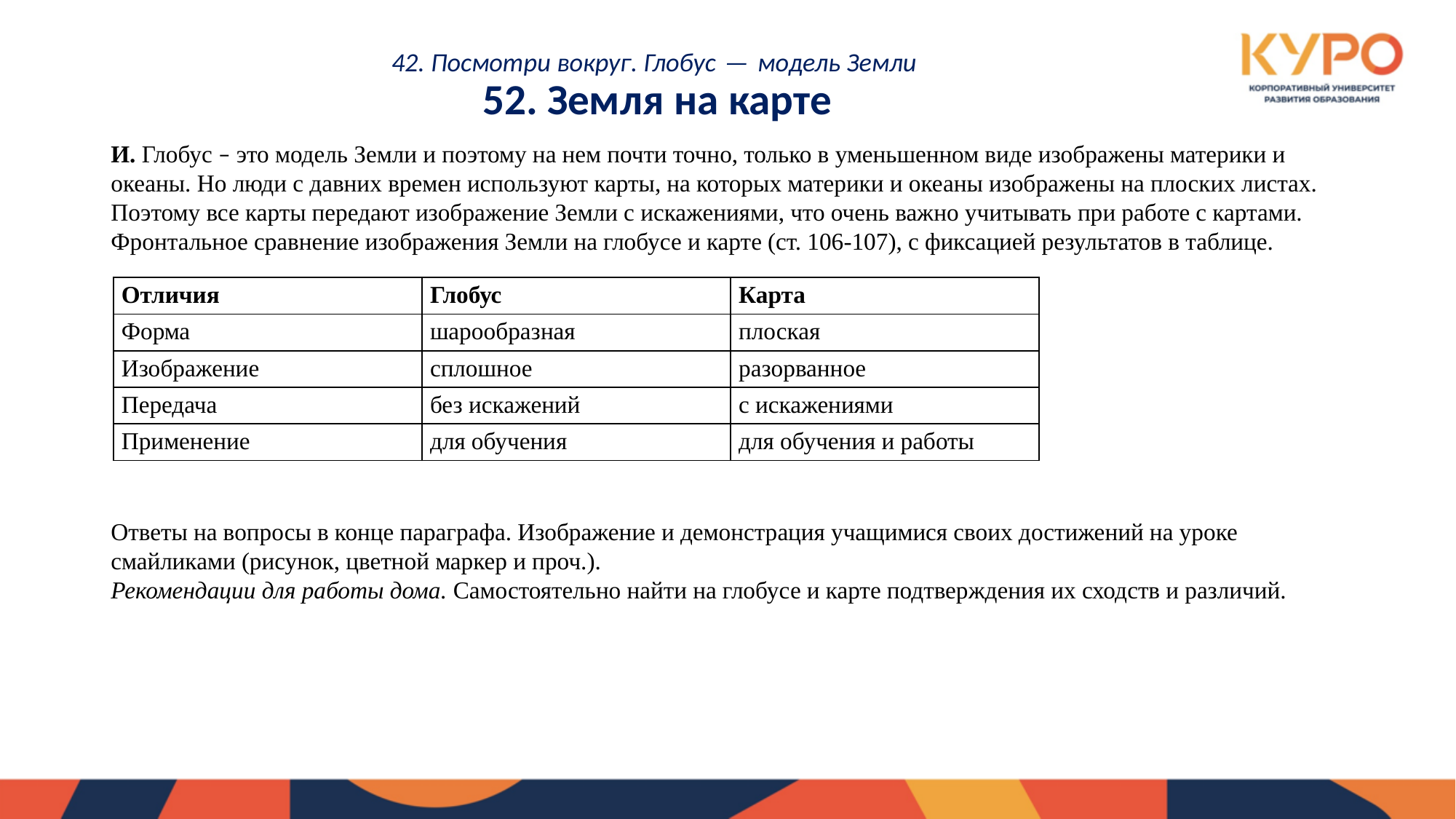

# 42. Посмотри вокруг. Глобус — модель Земли  52. Земля на карте
И. Глобус – это модель Земли и поэтому на нем почти точно, только в уменьшенном виде изображены материки и океаны. Но люди с давних времен используют карты, на которых материки и океаны изображены на плоских листах. Поэтому все карты передают изображение Земли с искажениями, что очень важно учитывать при работе с картами.
Фронтальное сравнение изображения Земли на глобусе и карте (ст. 106-107), с фиксацией результатов в таблице.

Ответы на вопросы в конце параграфа. Изображение и демонстрация учащимися своих достижений на уроке смайликами (рисунок, цветной маркер и проч.).
Рекомендации для работы дома. Самостоятельно найти на глобусе и карте подтверждения их сходств и различий.
| Отличия | Глобус | Карта |
| --- | --- | --- |
| Форма | шарообразная | плоская |
| Изображение | сплошное | разорванное |
| Передача | без искажений | с искажениями |
| Применение | для обучения | для обучения и работы |